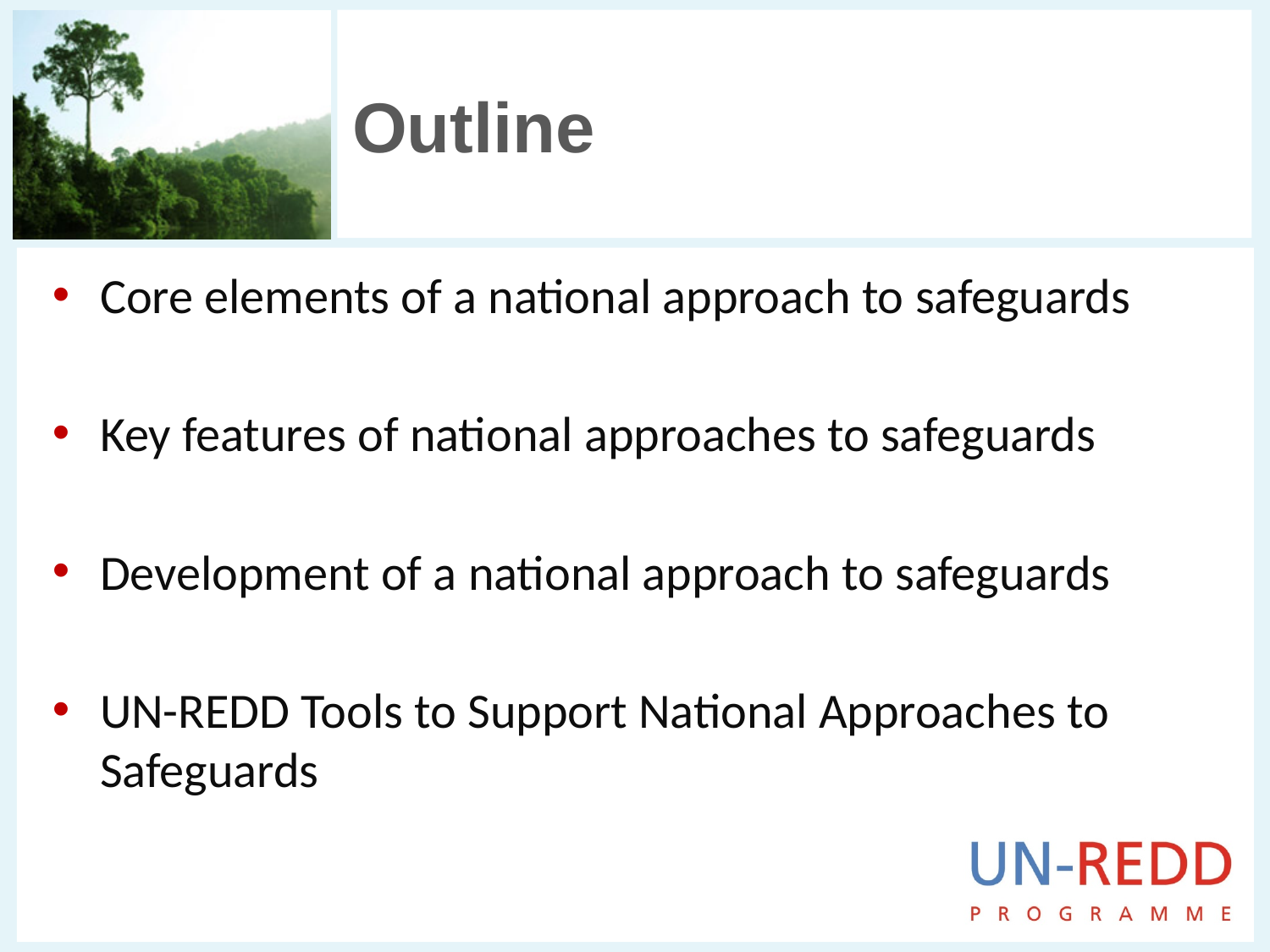

# Outline
Core elements of a national approach to safeguards

Key features of national approaches to safeguards

Development of a national approach to safeguards

UN-REDD Tools to Support National Approaches to Safeguards